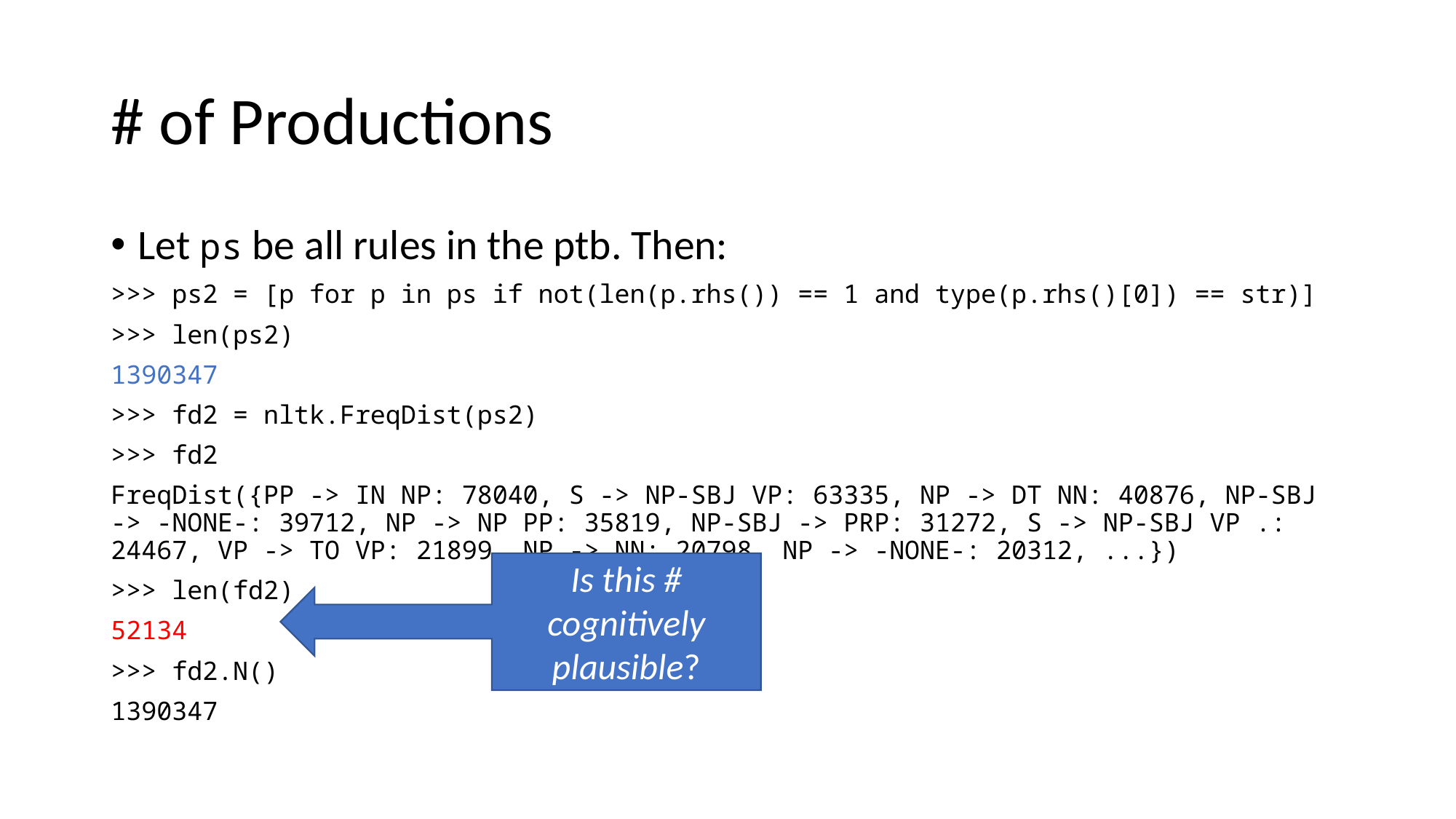

# # of Productions
Let ps be all rules in the ptb. Then:
>>> ps2 = [p for p in ps if not(len(p.rhs()) == 1 and type(p.rhs()[0]) == str)]
>>> len(ps2)
1390347
>>> fd2 = nltk.FreqDist(ps2)
>>> fd2
FreqDist({PP -> IN NP: 78040, S -> NP-SBJ VP: 63335, NP -> DT NN: 40876, NP-SBJ -> -NONE-: 39712, NP -> NP PP: 35819, NP-SBJ -> PRP: 31272, S -> NP-SBJ VP .: 24467, VP -> TO VP: 21899, NP -> NN: 20798, NP -> -NONE-: 20312, ...})
>>> len(fd2)
52134
>>> fd2.N()
1390347
Is this # cognitively plausible?